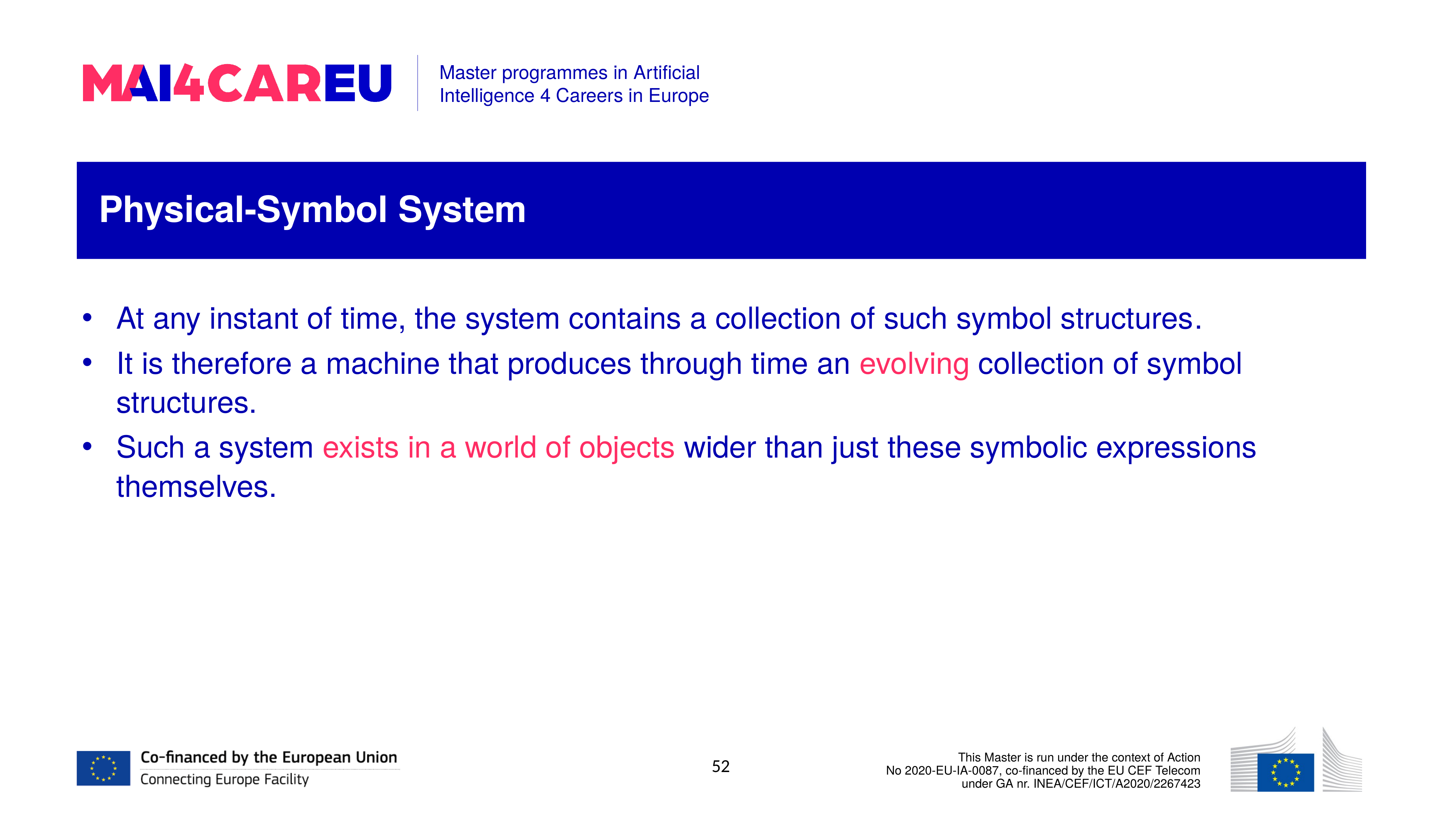

Physical-Symbol System
At any instant of time, the system contains a collection of such symbol structures.
It is therefore a machine that produces through time an evolving collection of symbol structures.
Such a system exists in a world of objects wider than just these symbolic expressions themselves.

52